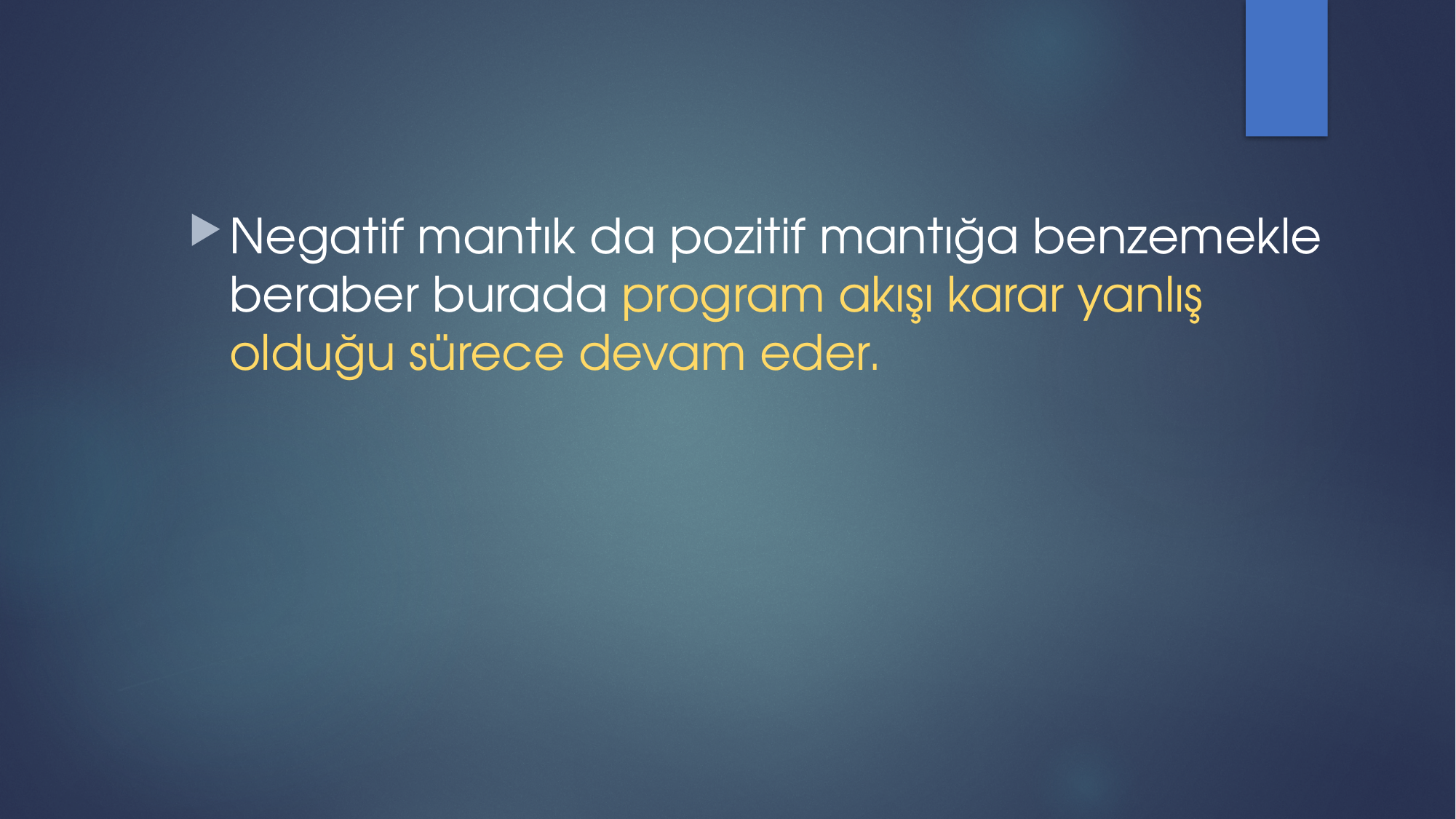

Negatif mantık da pozitif mantığa benzemekle beraber burada program akışı karar yanlış olduğu sürece devam eder.